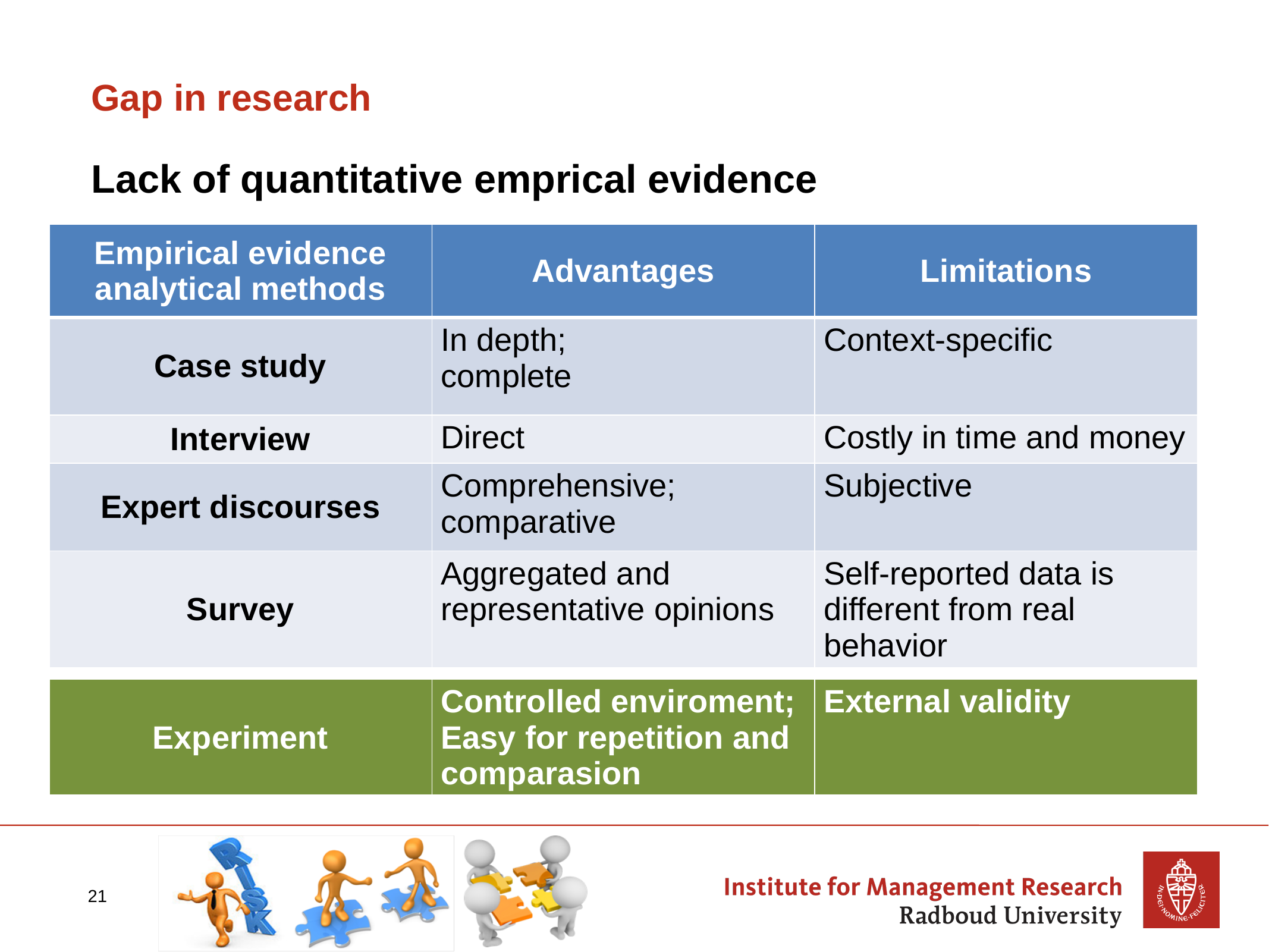

# Gap in research
Lack of quantitative emprical evidence

| Empirical evidence analytical methods | Advantages | Limitations |
| --- | --- | --- |
| Case study | In depth; complete | Context-specific |
| Interview | Direct | Costly in time and money |
| Expert discourses | Comprehensive; comparative | Subjective |
| Survey | Aggregated and representative opinions | Self-reported data is different from real behavior |
| Experiment | Controlled enviroment; Easy for repetition and comparasion | External validity |
| --- | --- | --- |
21